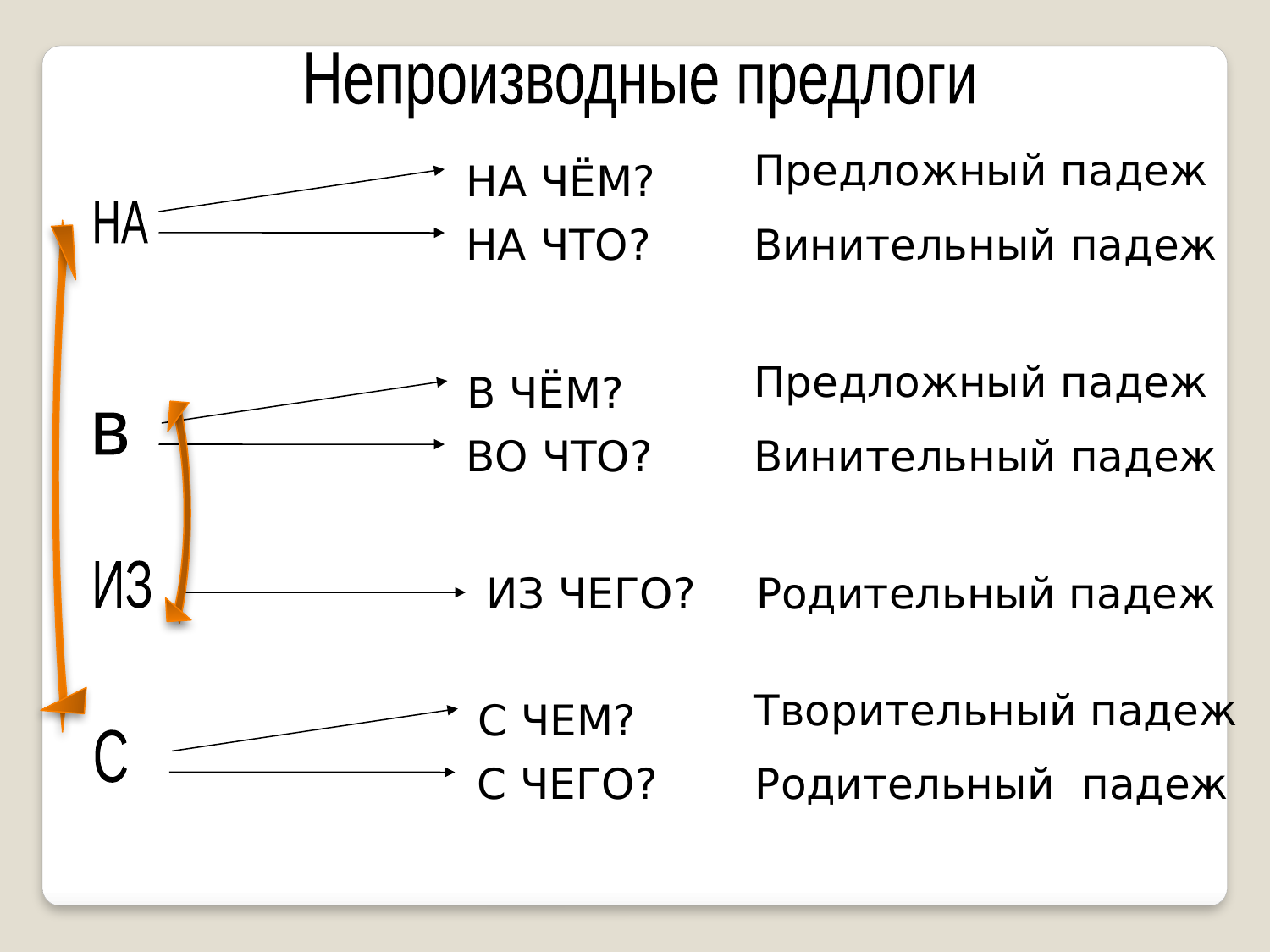

Непроизводные предлоги

Предложный падеж
НА ЧЁМ?

НА
НА ЧТО?
Винительный падеж

Предложный падеж
В ЧЁМ?

в
ВО ЧТО?
Винительный падеж

ИЗ
ИЗ ЧЕГО?
Родительный падеж

Творительный падеж
С ЧЕМ?

С
С ЧЕГО?
Родительный  падеж